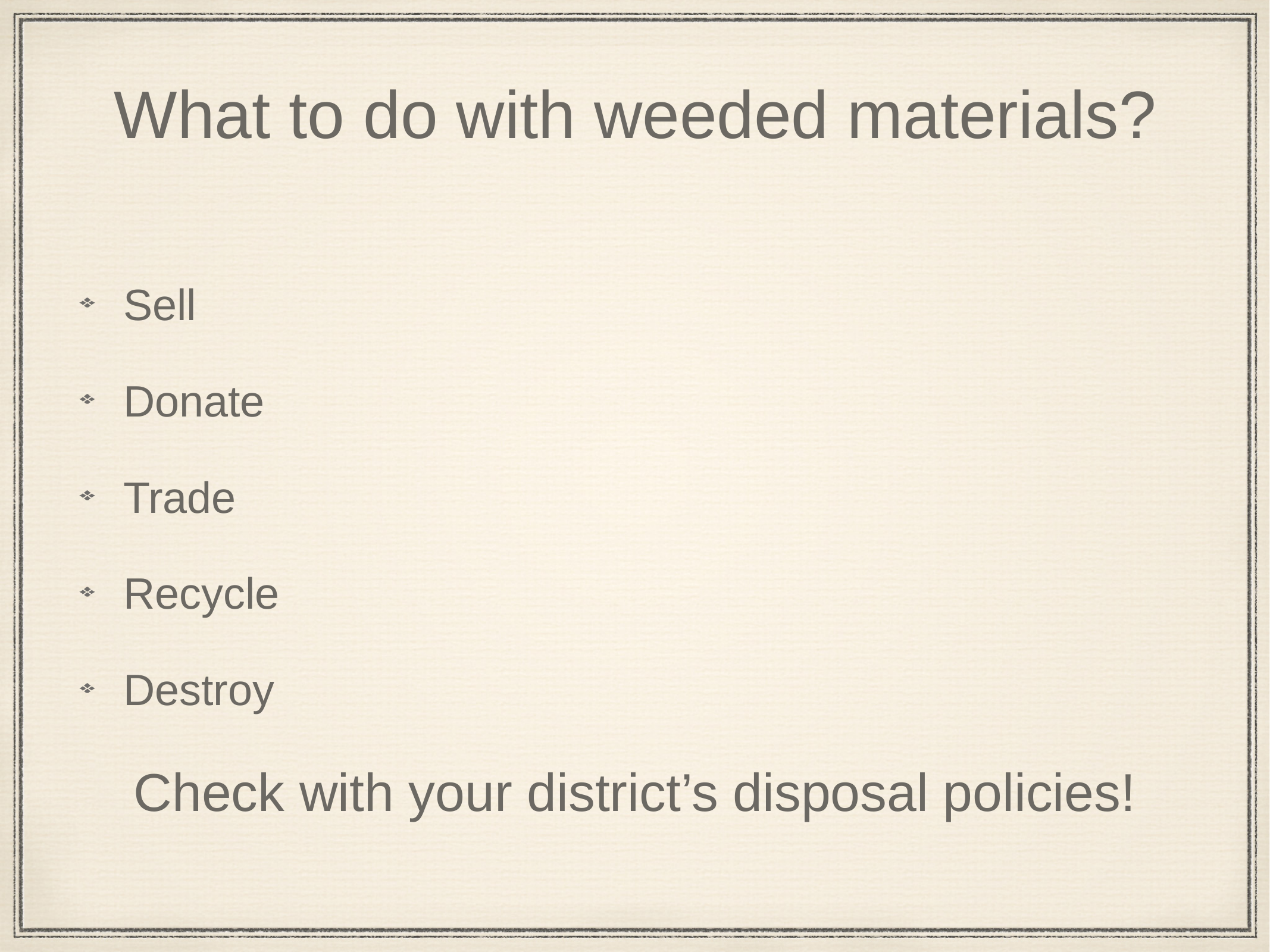

# What to do with weeded materials?
Sell
Donate
Trade
Recycle
Destroy
Check with your district’s disposal policies!